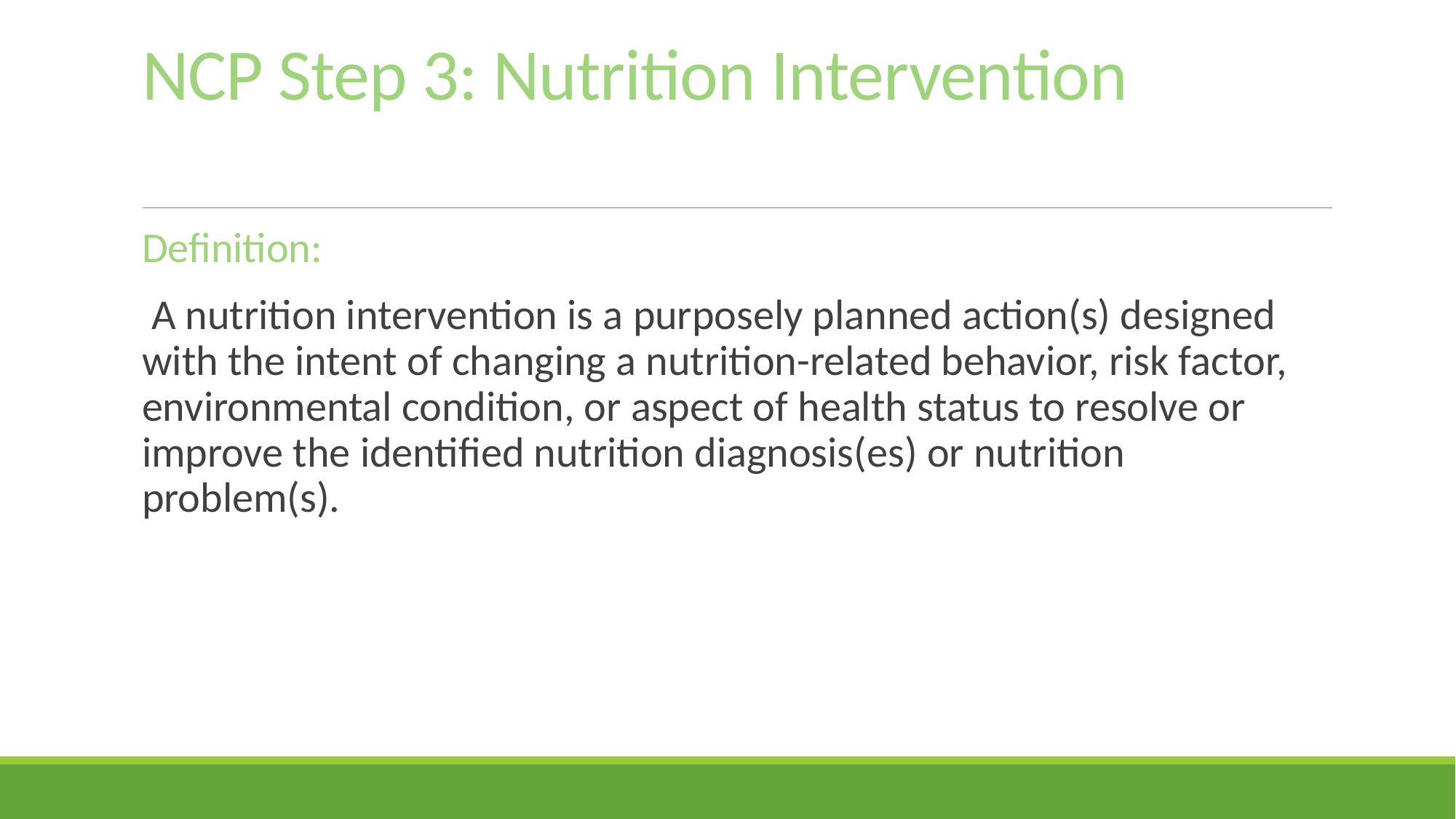

# NCP Step 3: Nutrition Intervention
Definition:
 A nutrition intervention is a purposely planned action(s) designed with the intent of changing a nutrition-related behavior, risk factor, environmental condition, or aspect of health status to resolve or improve the identified nutrition diagnosis(es) or nutrition problem(s).